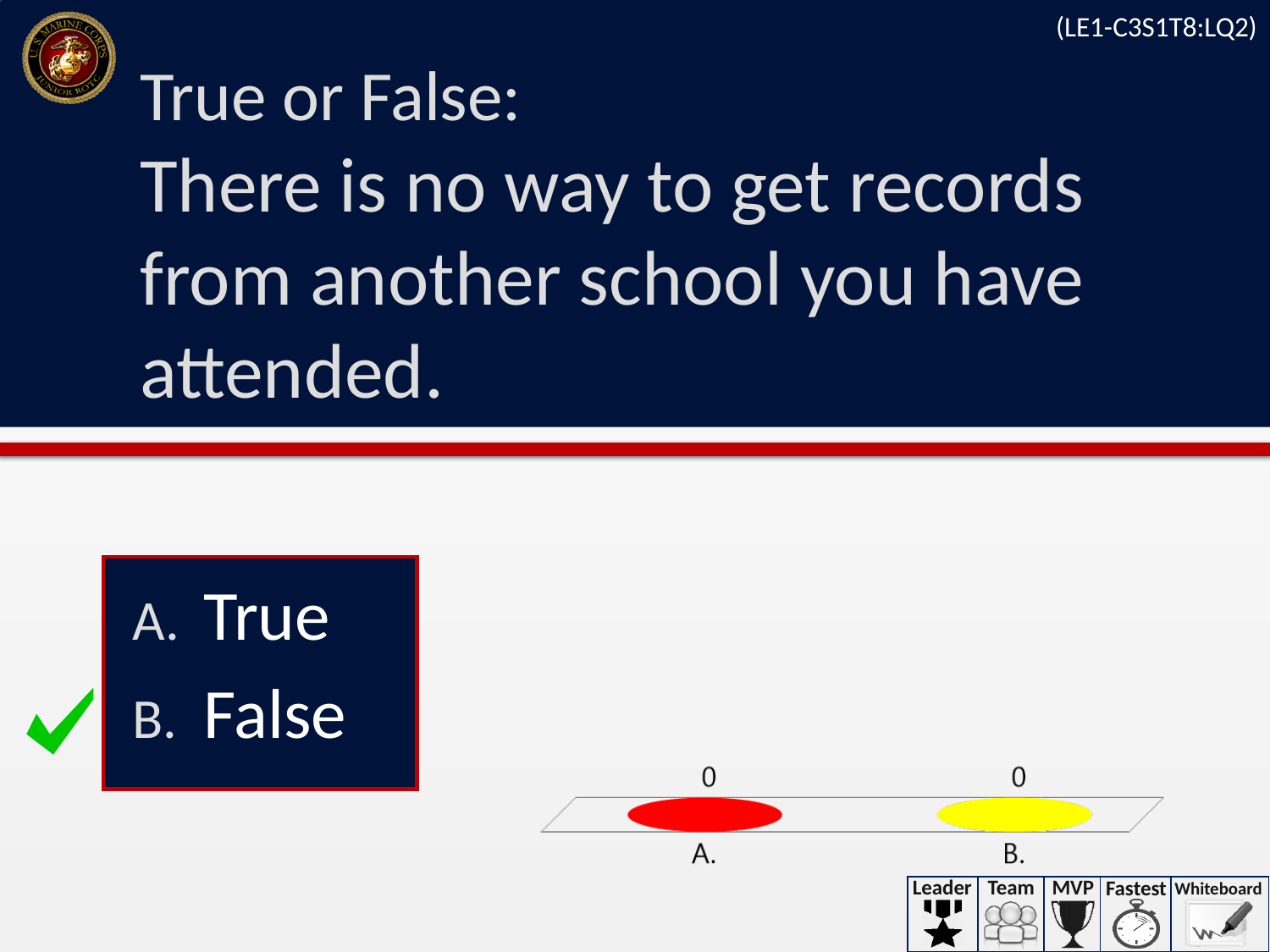

(LE1-C3S1T8:LQ2)
# True or False: There is no way to get records from another school you have attended.

True
False